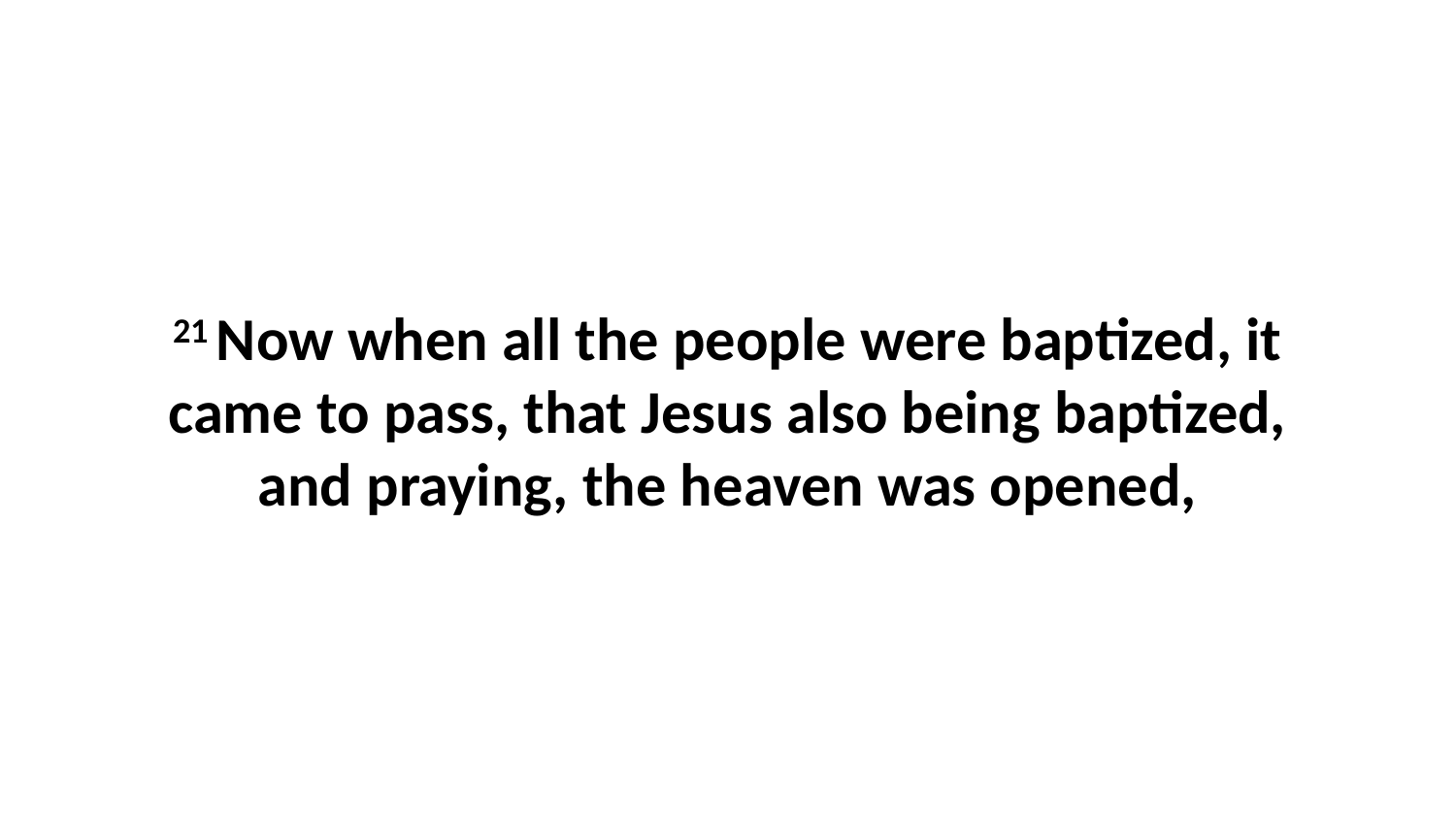

21 Now when all the people were baptized, it came to pass, that Jesus also being baptized, and praying, the heaven was opened,